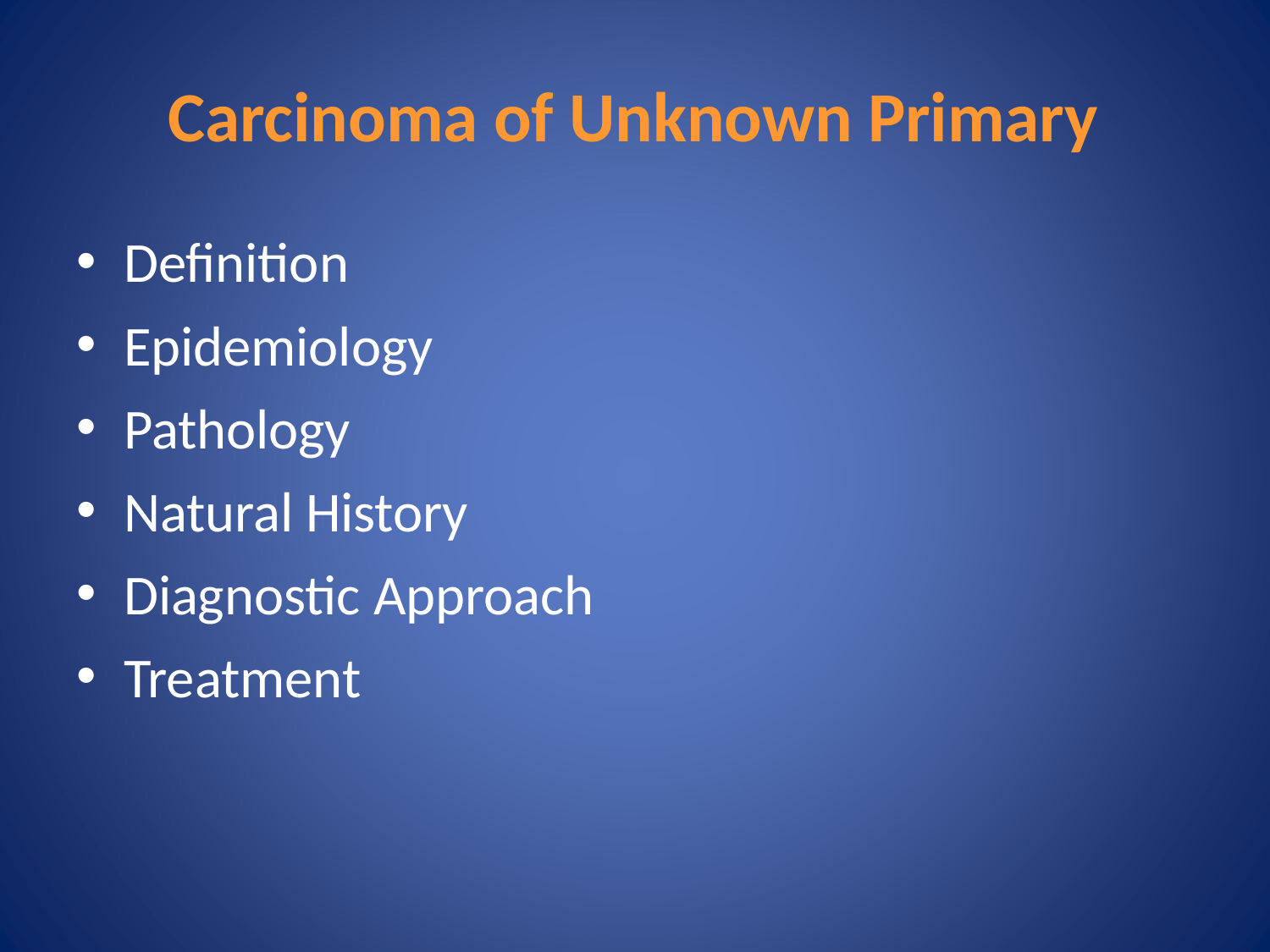

# Carcinoma of Unknown Primary
Definition
Epidemiology
Pathology
Natural History
Diagnostic Approach
Treatment